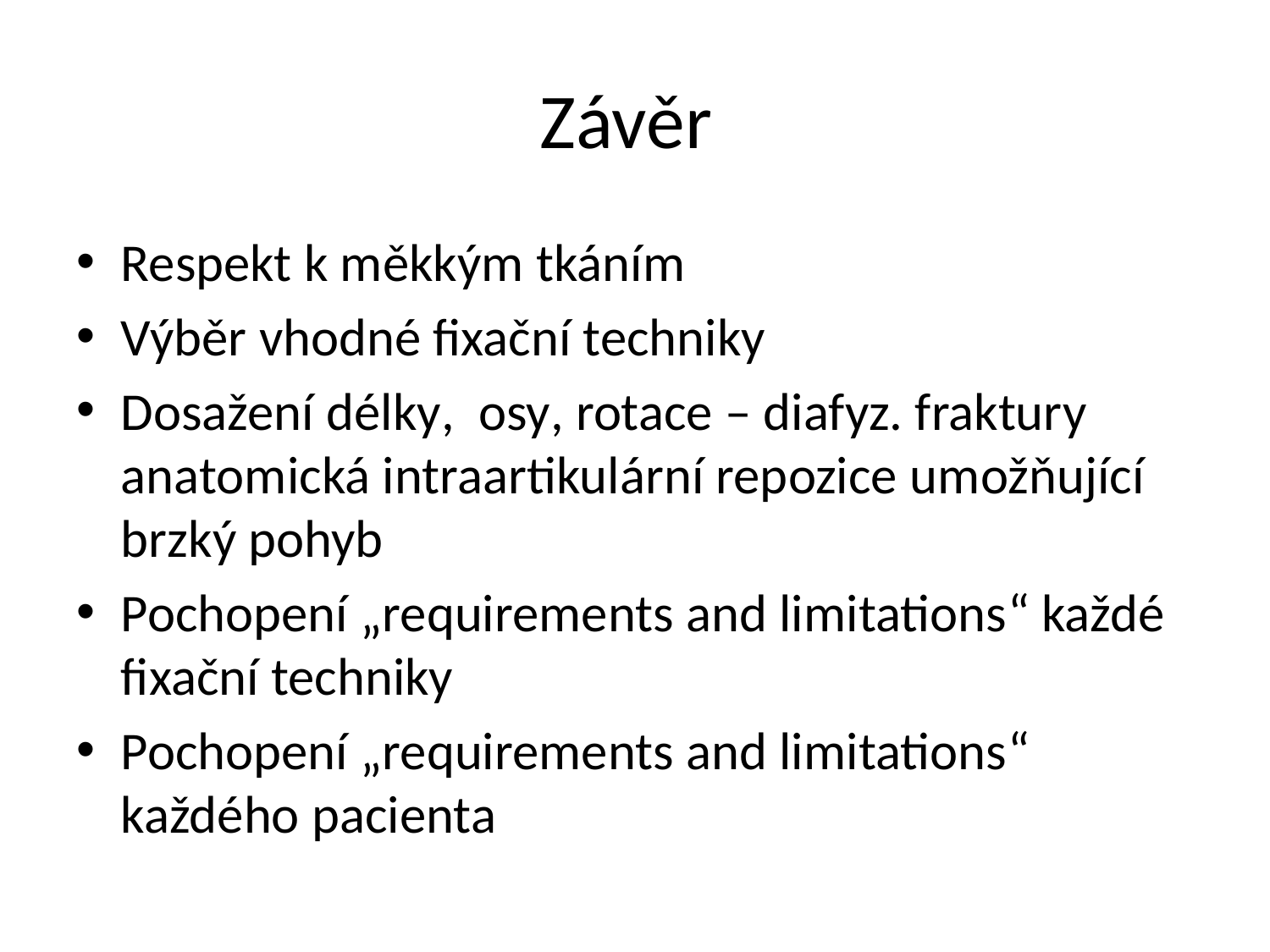

# Závěr
Respekt k měkkým tkáním
Výběr vhodné fixační techniky
Dosažení délky,  osy, rotace – diafyz. fraktury anatomická intraartikulární repozice umožňující brzký pohyb
Pochopení „requirements and limitations“ každé fixační techniky
Pochopení „requirements and limitations“ každého pacienta